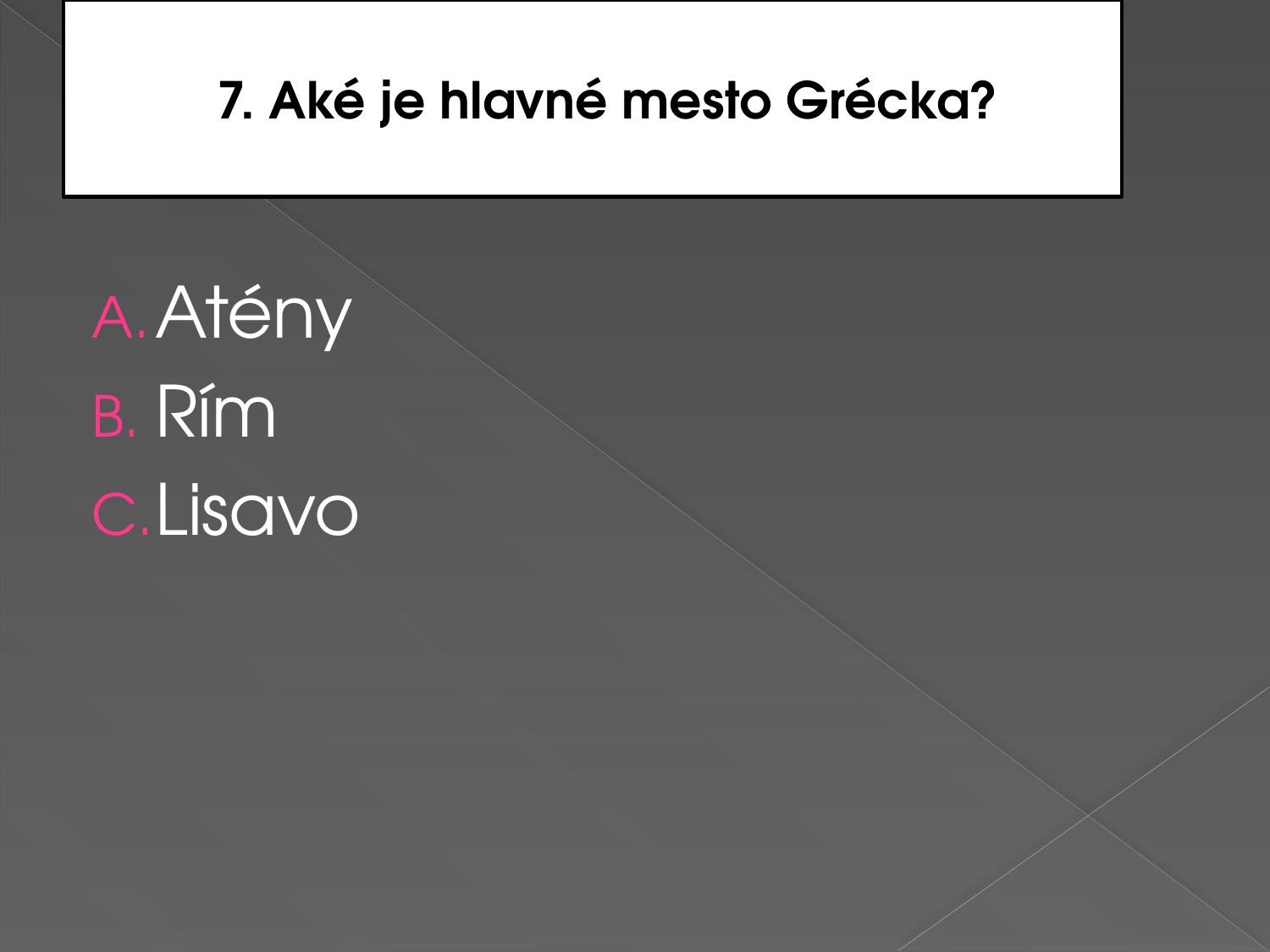

# 7. Aké je hlavné mesto Grécka?
Atény
Rím
Lisavo